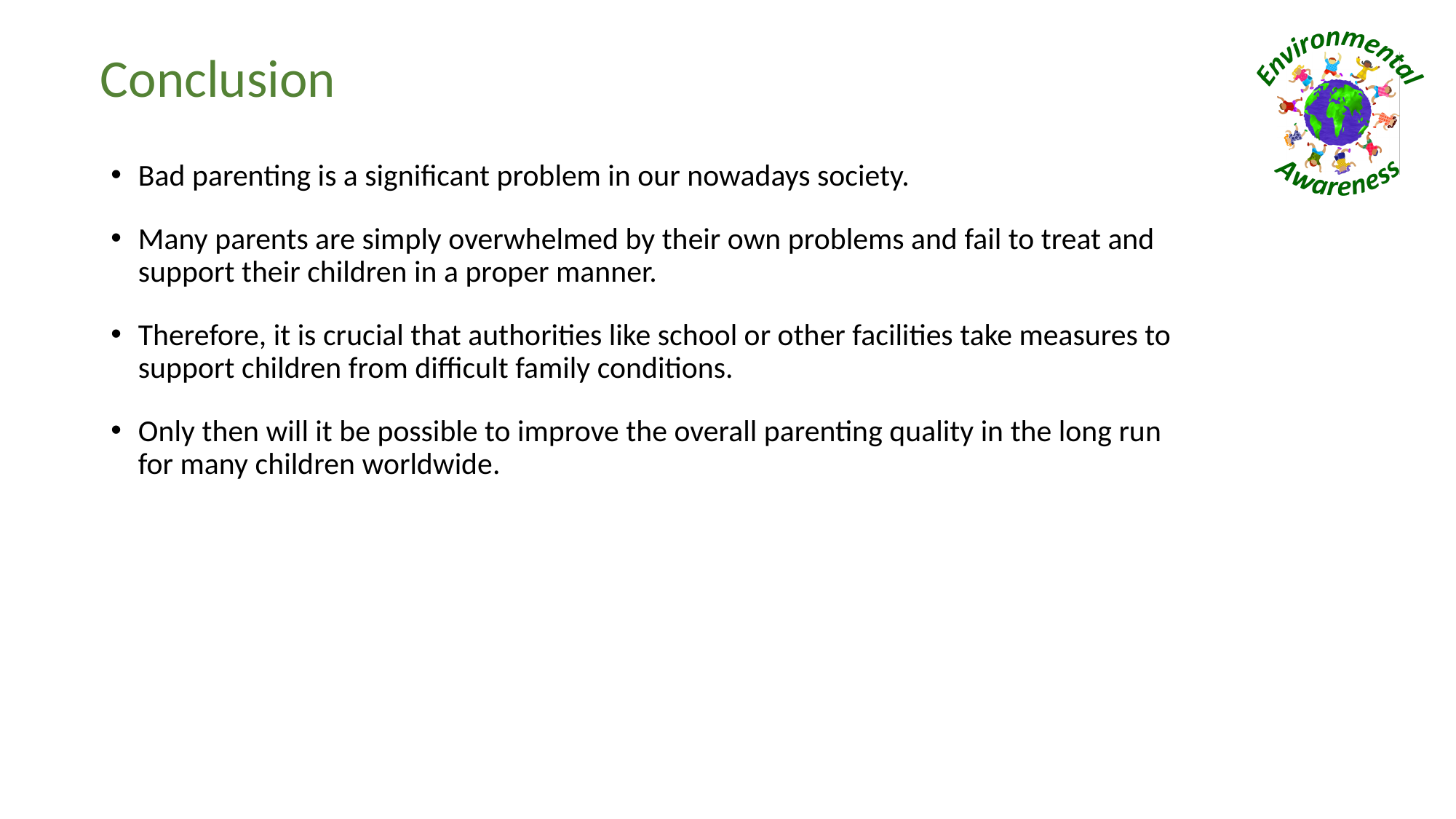

# Conclusion
Bad parenting is a significant problem in our nowadays society.
Many parents are simply overwhelmed by their own problems and fail to treat and support their children in a proper manner.
Therefore, it is crucial that authorities like school or other facilities take measures to support children from difficult family conditions.
Only then will it be possible to improve the overall parenting quality in the long run for many children worldwide.